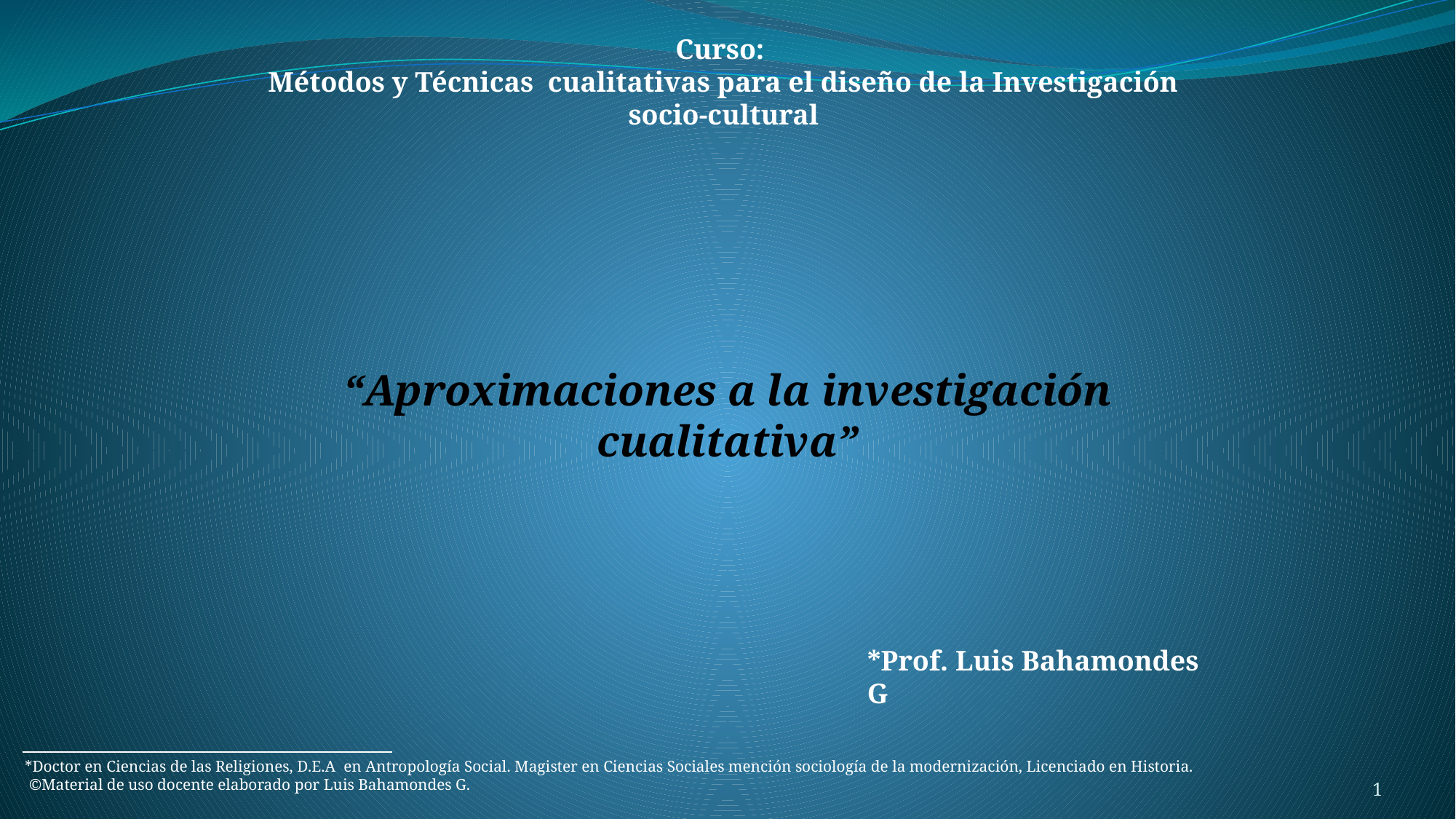

Curso:
Métodos y Técnicas  cualitativas para el diseño de la Investigación socio-cultural
“Aproximaciones a la investigación cualitativa”
*Prof. Luis Bahamondes G
*Doctor en Ciencias de las Religiones, D.E.A  en Antropología Social. Magister en Ciencias Sociales mención sociología de la modernización, Licenciado en Historia.
 ©Material de uso docente elaborado por Luis Bahamondes G.
1